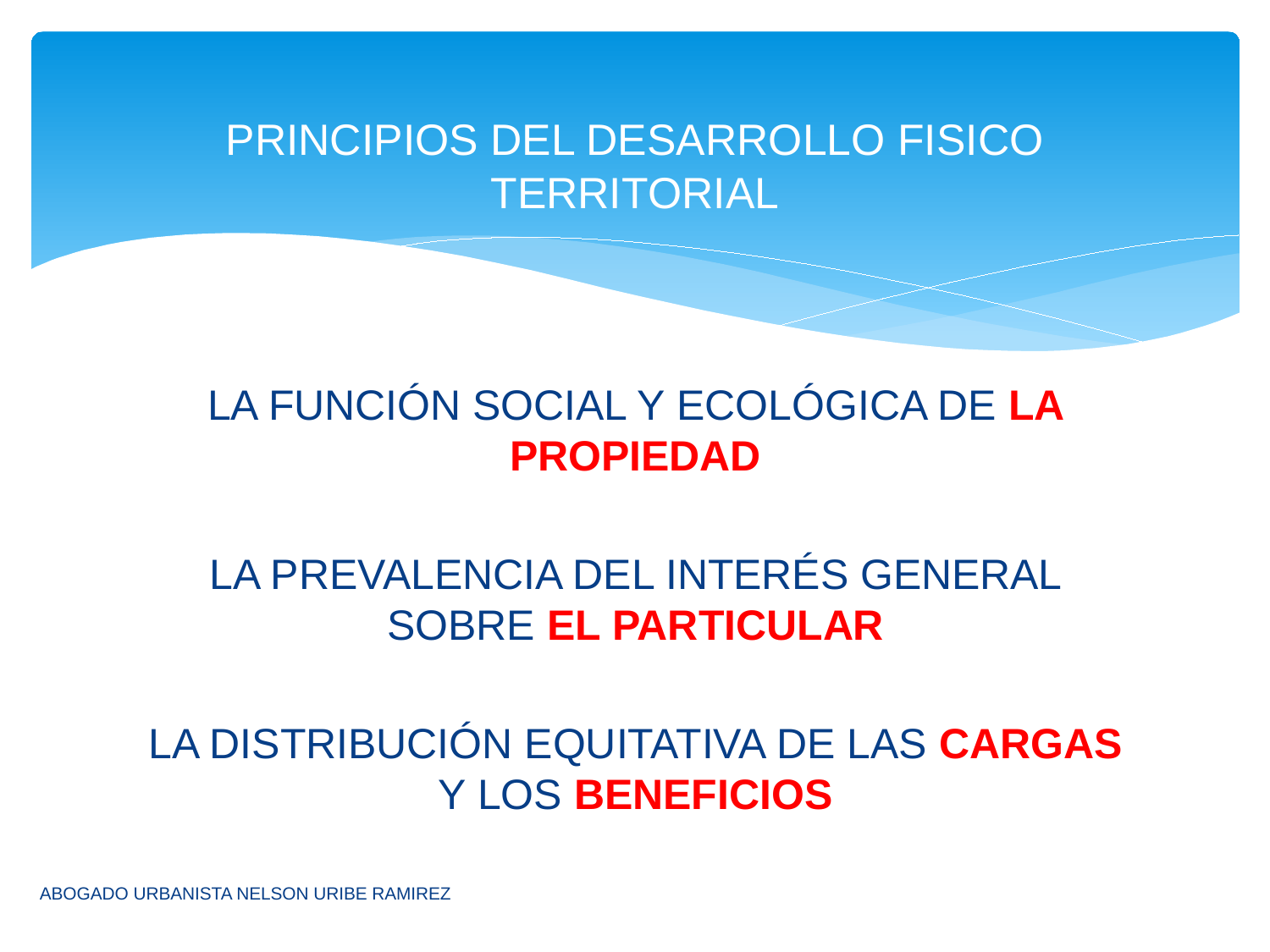

# PRINCIPIOS DEL DESARROLLO FISICO TERRITORIAL
LA FUNCIÓN SOCIAL Y ECOLÓGICA DE LA PROPIEDAD

LA PREVALENCIA DEL INTERÉS GENERAL SOBRE EL PARTICULAR

LA DISTRIBUCIÓN EQUITATIVA DE LAS CARGAS Y LOS BENEFICIOS

ABOGADO URBANISTA NELSON URIBE RAMIREZ